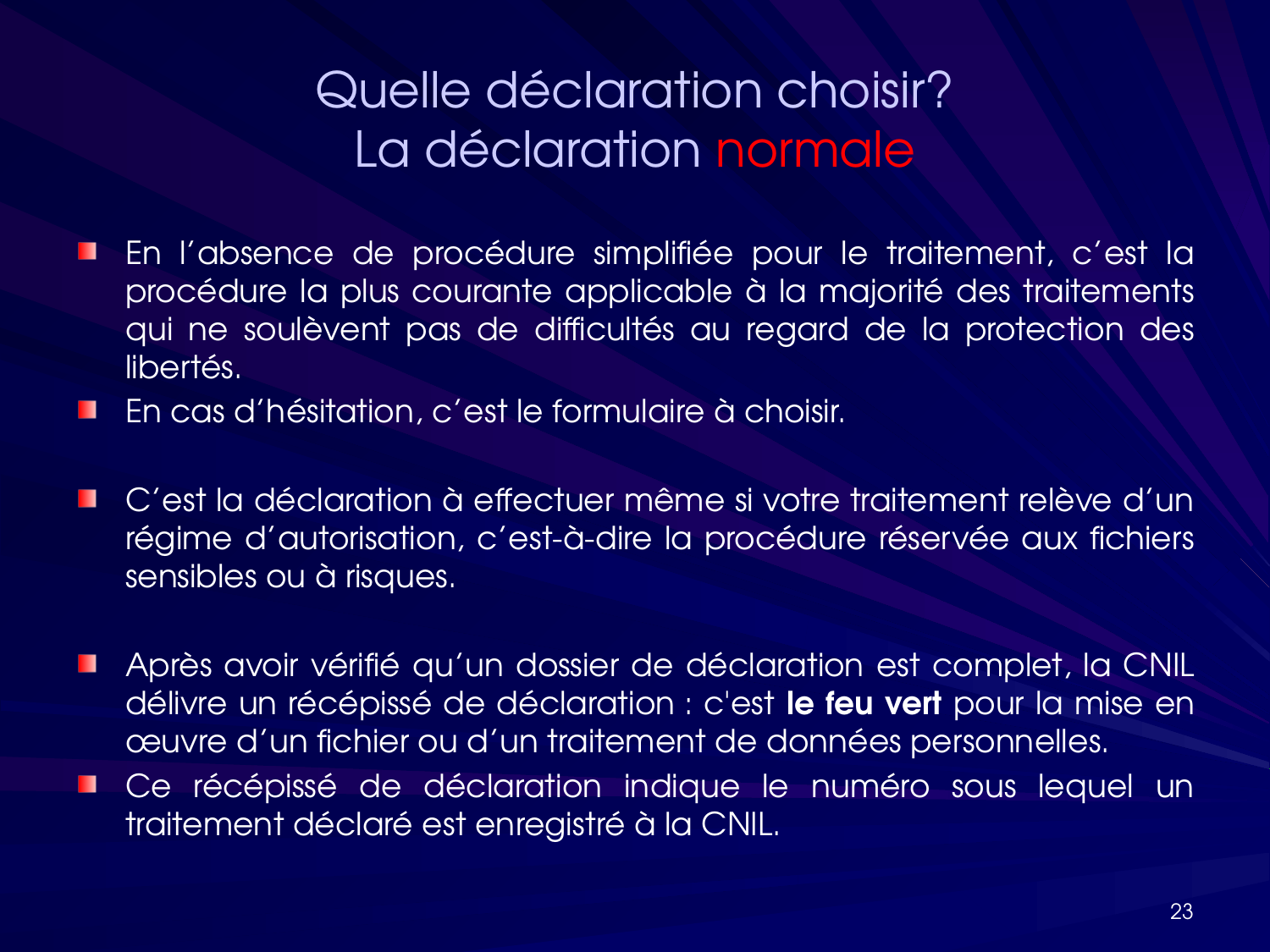

# Quelle déclaration choisir? La déclaration normale
En l’absence de procédure simplifiée pour le traitement, c’est la procédure la plus courante applicable à la majorité des traitements qui ne soulèvent pas de difficultés au regard de la protection des libertés.
En cas d’hésitation, c’est le formulaire à choisir.

C’est la déclaration à effectuer même si votre traitement relève d’un régime d’autorisation, c’est-à-dire la procédure réservée aux fichiers sensibles ou à risques.

Après avoir vérifié qu’un dossier de déclaration est complet, la CNIL délivre un récépissé de déclaration : c'est le feu vert pour la mise en œuvre d’un fichier ou d’un traitement de données personnelles.
Ce récépissé de déclaration indique le numéro sous lequel un traitement déclaré est enregistré à la CNIL.
23